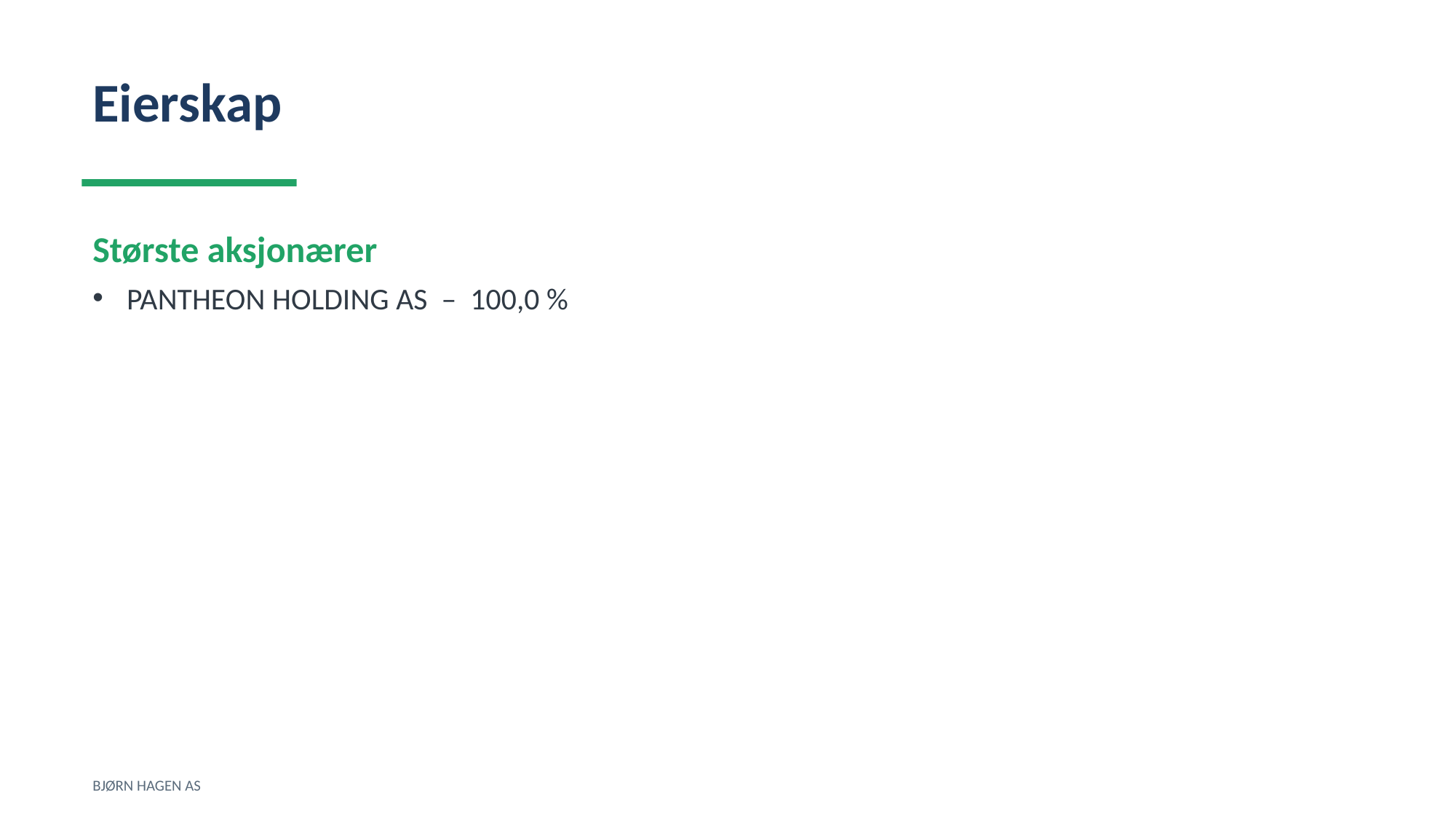

Eierskap

Største aksjonærer
PANTHEON HOLDING AS  –  100,0 %
BJØRN HAGEN AS